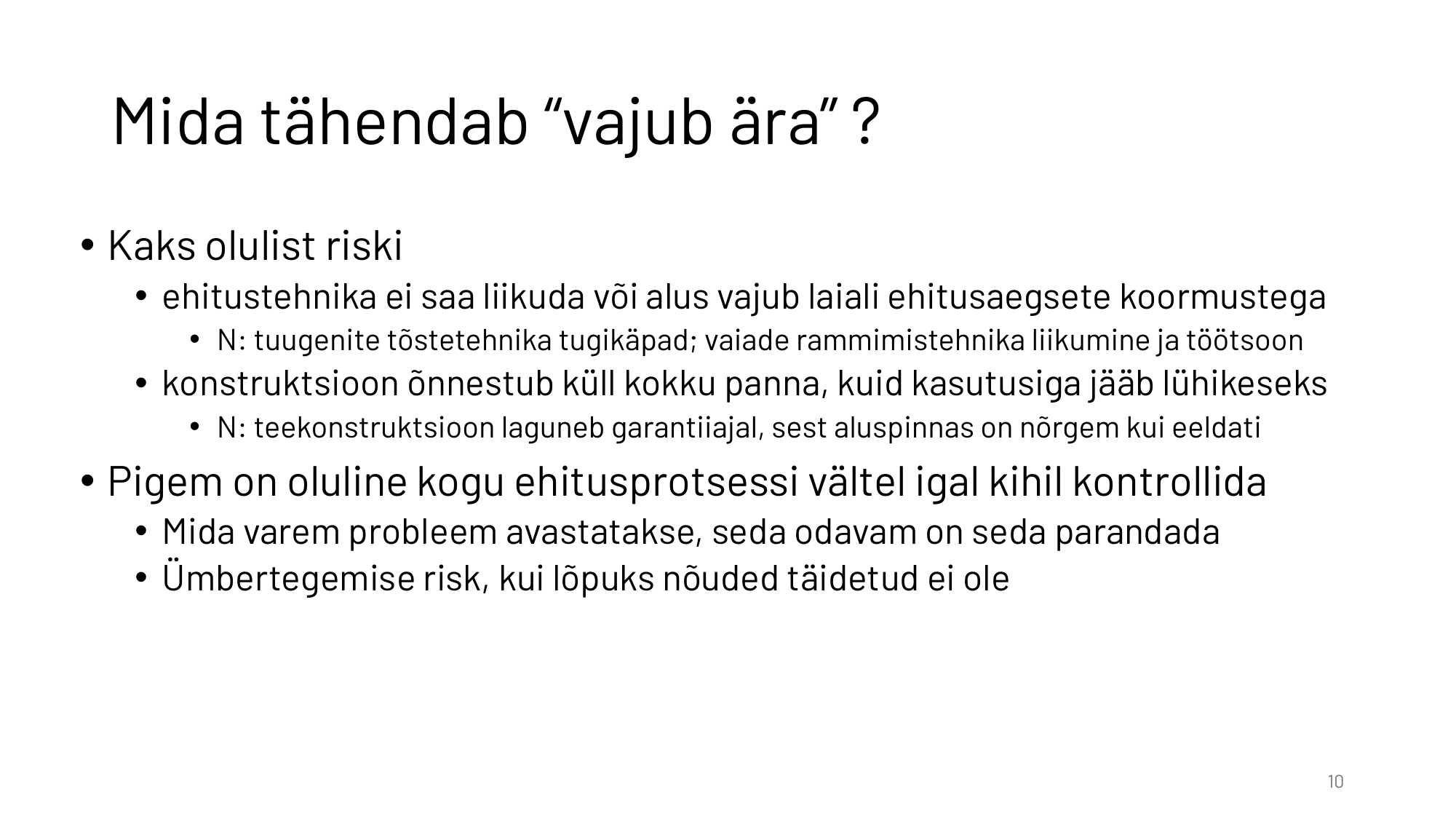

# Mida tähendab “vajub ära” ?
Kaks olulist riski
ehitustehnika ei saa liikuda või alus vajub laiali ehitusaegsete koormustega
N: tuugenite tõstetehnika tugikäpad; vaiade rammimistehnika liikumine ja töötsoon
konstruktsioon õnnestub küll kokku panna, kuid kasutusiga jääb lühikeseks
N: teekonstruktsioon laguneb garantiiajal, sest aluspinnas on nõrgem kui eeldati
Pigem on oluline kogu ehitusprotsessi vältel igal kihil kontrollida
Mida varem probleem avastatakse, seda odavam on seda parandada
Ümbertegemise risk, kui lõpuks nõuded täidetud ei ole

10